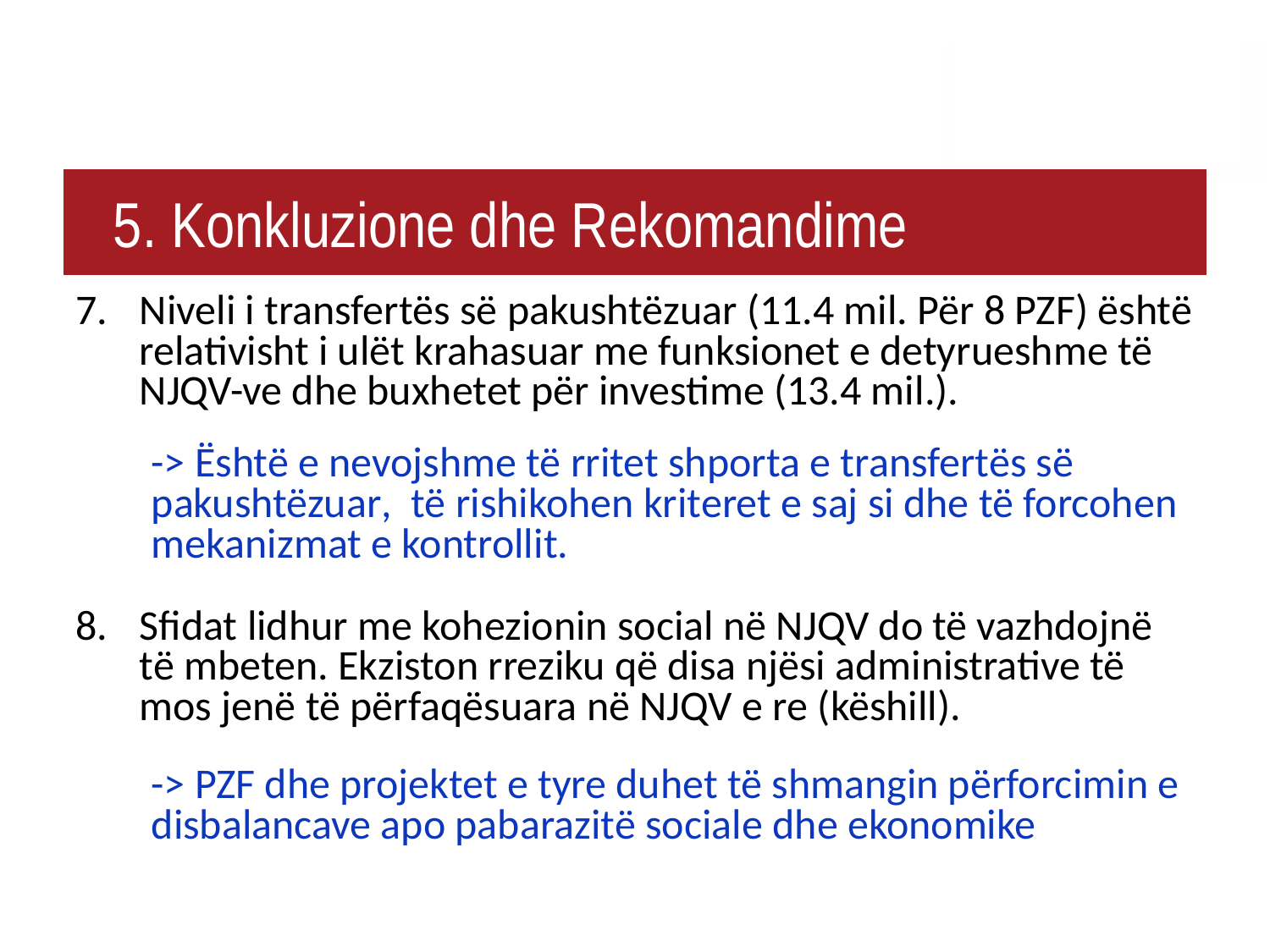

# 5. Konkluzione dhe Rekomandime
Niveli i transfertës së pakushtëzuar (11.4 mil. Për 8 PZF) është relativisht i ulët krahasuar me funksionet e detyrueshme të NJQV-ve dhe buxhetet për investime (13.4 mil.).

-> Është e nevojshme të rritet shporta e transfertës së pakushtëzuar,  të rishikohen kriteret e saj si dhe të forcohen mekanizmat e kontrollit.

Sfidat lidhur me kohezionin social në NJQV do të vazhdojnë të mbeten. Ekziston rreziku që disa njësi administrative të mos jenë të përfaqësuara në NJQV e re (këshill).

-> PZF dhe projektet e tyre duhet të shmangin përforcimin e disbalancave apo pabarazitë sociale dhe ekonomike